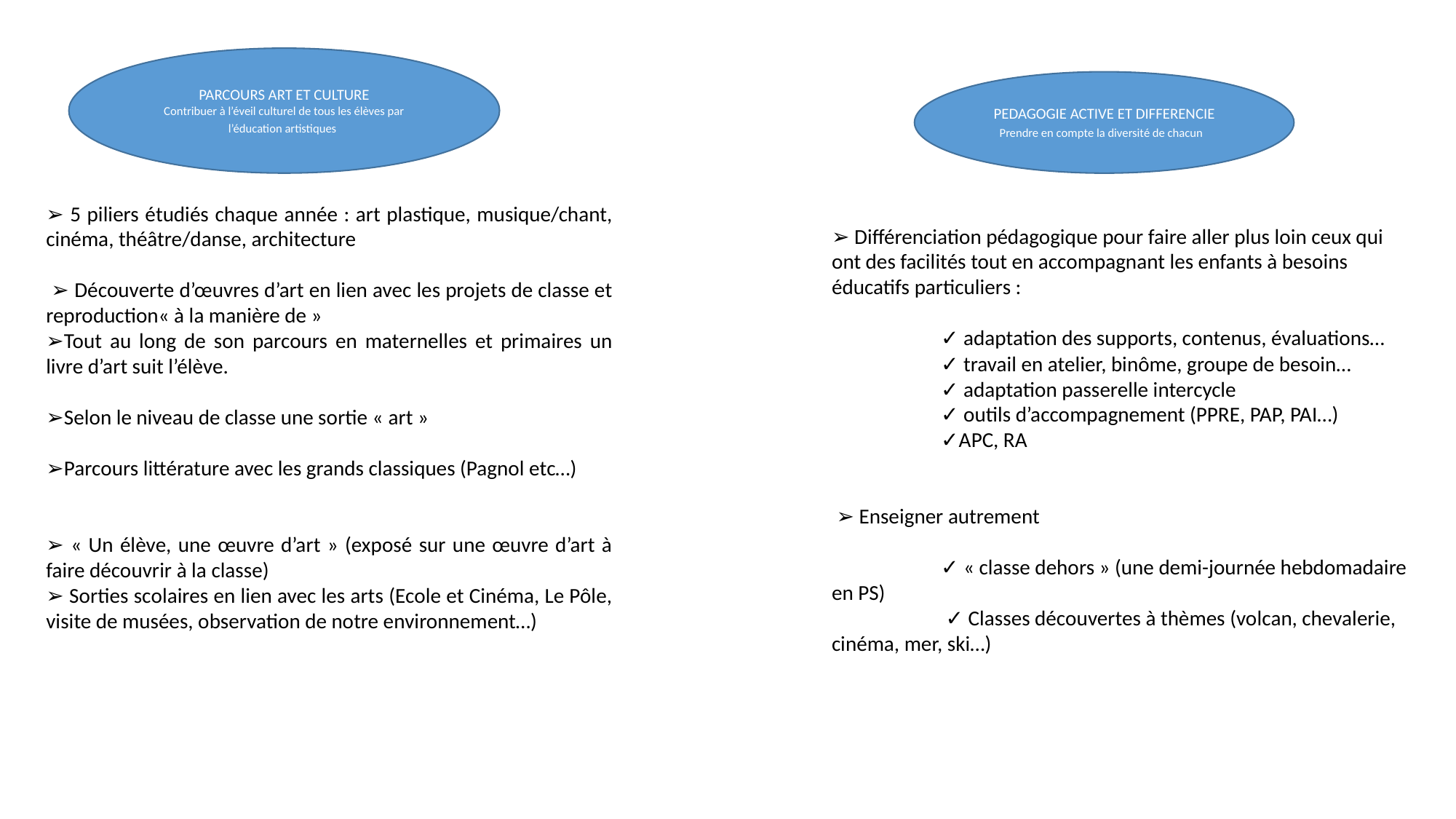

PARCOURS ART ET CULTURE
Contribuer à l’éveil culturel de tous les élèves par l’éducation artistiques
PEDAGOGIE ACTIVE ET DIFFERENCIE
Prendre en compte la diversité de chacun
➢ 5 piliers étudiés chaque année : art plastique, musique/chant, cinéma, théâtre/danse, architecture

 ➢ Découverte d’œuvres d’art en lien avec les projets de classe et reproduction« à la manière de »
➢Tout au long de son parcours en maternelles et primaires un livre d’art suit l’élève.

➢Selon le niveau de classe une sortie « art »

➢Parcours littérature avec les grands classiques (Pagnol etc…)

➢ « Un élève, une œuvre d’art » (exposé sur une œuvre d’art à faire découvrir à la classe)
➢ Sorties scolaires en lien avec les arts (Ecole et Cinéma, Le Pôle, visite de musées, observation de notre environnement…)
➢ Différenciation pédagogique pour faire aller plus loin ceux qui ont des facilités tout en accompagnant les enfants à besoins éducatifs particuliers :

	✓ adaptation des supports, contenus, évaluations…
	✓ travail en atelier, binôme, groupe de besoin…
	✓ adaptation passerelle intercycle
	✓ outils d’accompagnement (PPRE, PAP, PAI…)
	✓APC, RA

 ➢ Enseigner autrement

	✓ « classe dehors » (une demi-journée hebdomadaire en PS)
	 ✓ Classes découvertes à thèmes (volcan, chevalerie, cinéma, mer, ski…)